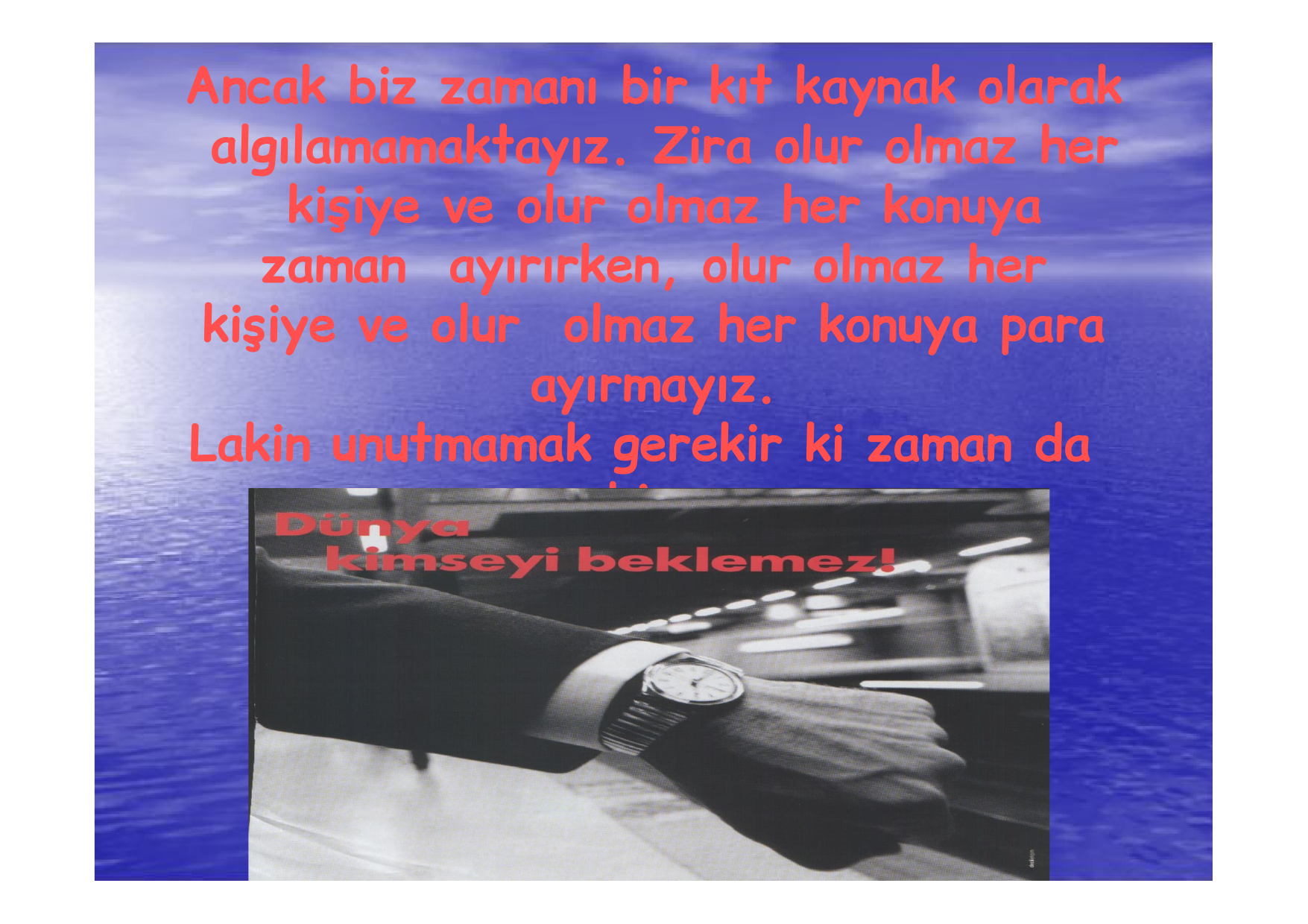

Ancak biz zamanı bir kıt kaynak olarak  algılamamaktayız. Zira olur olmaz her  kişiye ve olur olmaz her konuya zaman  ayırırken, olur olmaz her kişiye ve olur  olmaz her konuya para ayırmayız.
Lakin unutmamak gerekir ki zaman da bir
kıt kaynaktır ve